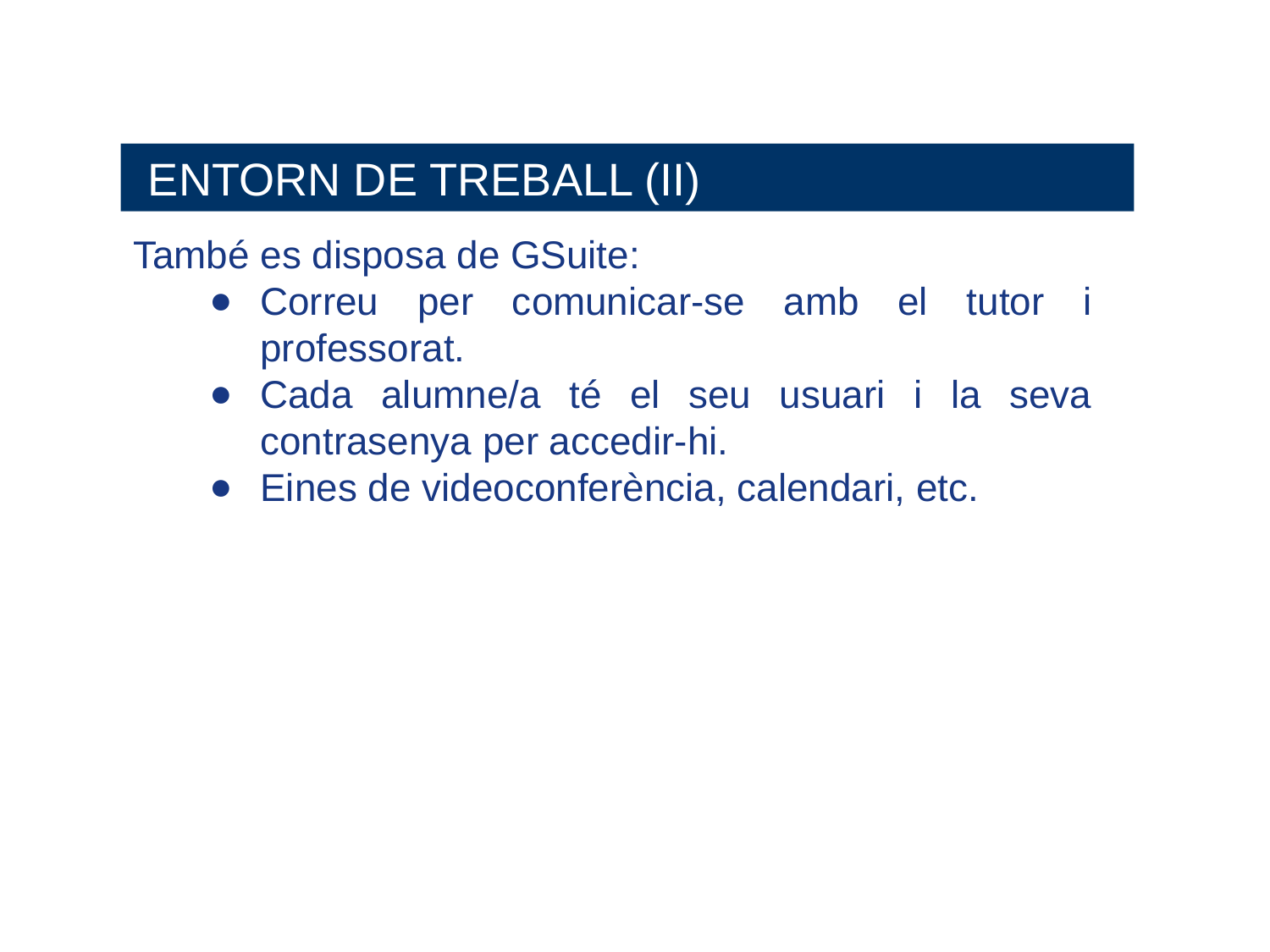

ENTORN DE TREBALL (II)
També es disposa de GSuite:
Correu per comunicar-se amb el tutor i professorat.
Cada alumne/a té el seu usuari i la seva contrasenya per accedir-hi.
Eines de videoconferència, calendari, etc.